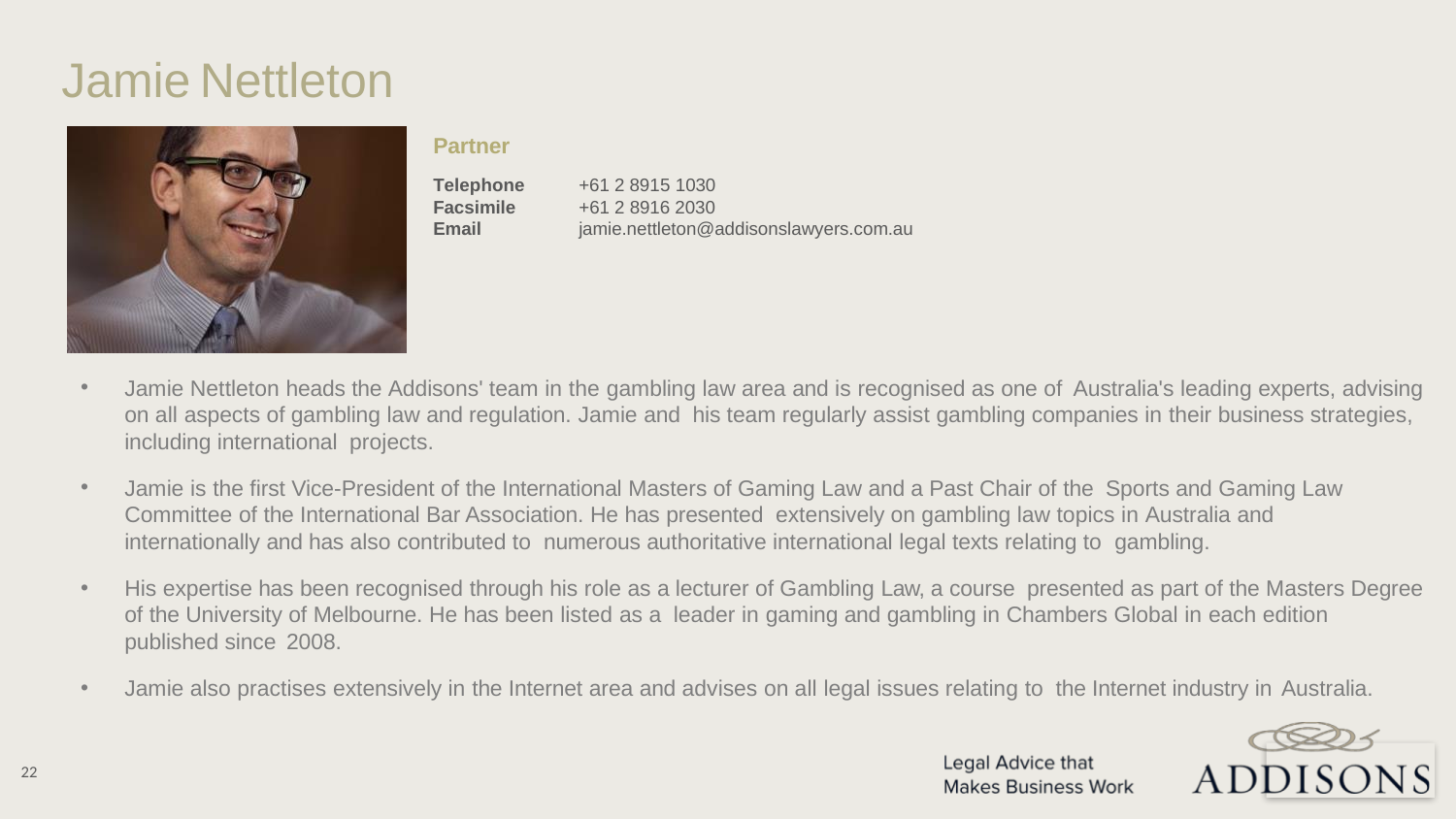

Jamie Nettleton

Partner
Telephone  Facsimile  Email
+61 2 8915 1030
+61 2 8916 2030
jamie.nettleton@addisonslawyers.com.au
Jamie Nettleton heads the Addisons' team in the gambling law area and is recognised as one of  Australia's leading experts, advising on all aspects of gambling law and regulation. Jamie and  his team regularly assist gambling companies in their business strategies, including international  projects.
Jamie is the first Vice-President of the International Masters of Gaming Law and a Past Chair of the  Sports and Gaming Law Committee of the International Bar Association. He has presented  extensively on gambling law topics in Australia and internationally and has also contributed to  numerous authoritative international legal texts relating to gambling.
His expertise has been recognised through his role as a lecturer of Gambling Law, a course  presented as part of the Masters Degree of the University of Melbourne. He has been listed as a  leader in gaming and gambling in Chambers Global in each edition published since 2008.
Jamie also practises extensively in the Internet area and advises on all legal issues relating to  the Internet industry in Australia.